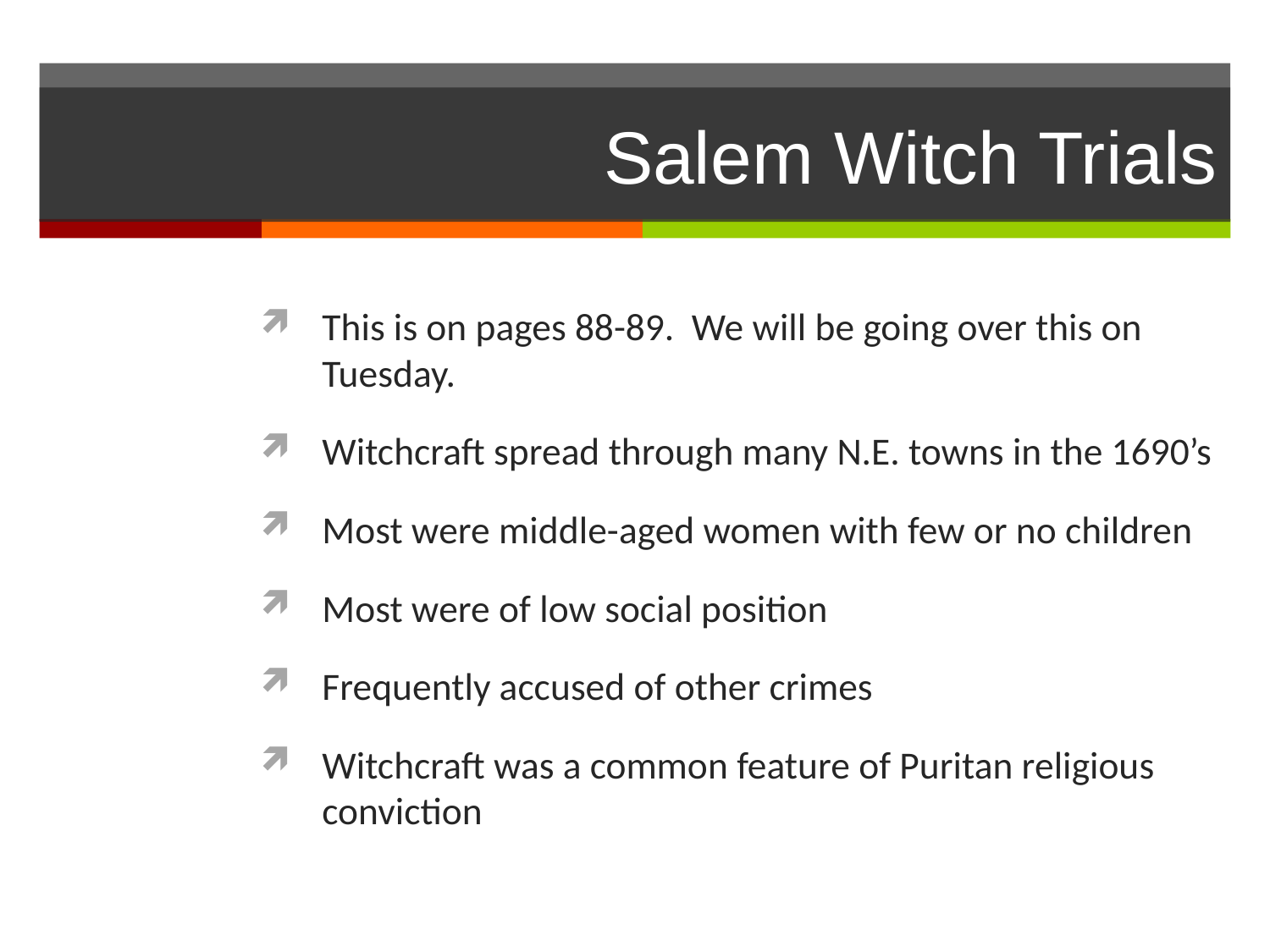

# Salem Witch Trials
This is on pages 88-89.  We will be going over this on Tuesday.
Witchcraft spread through many N.E. towns in the 1690’s
Most were middle-aged women with few or no children
Most were of low social position
Frequently accused of other crimes
Witchcraft was a common feature of Puritan religious conviction